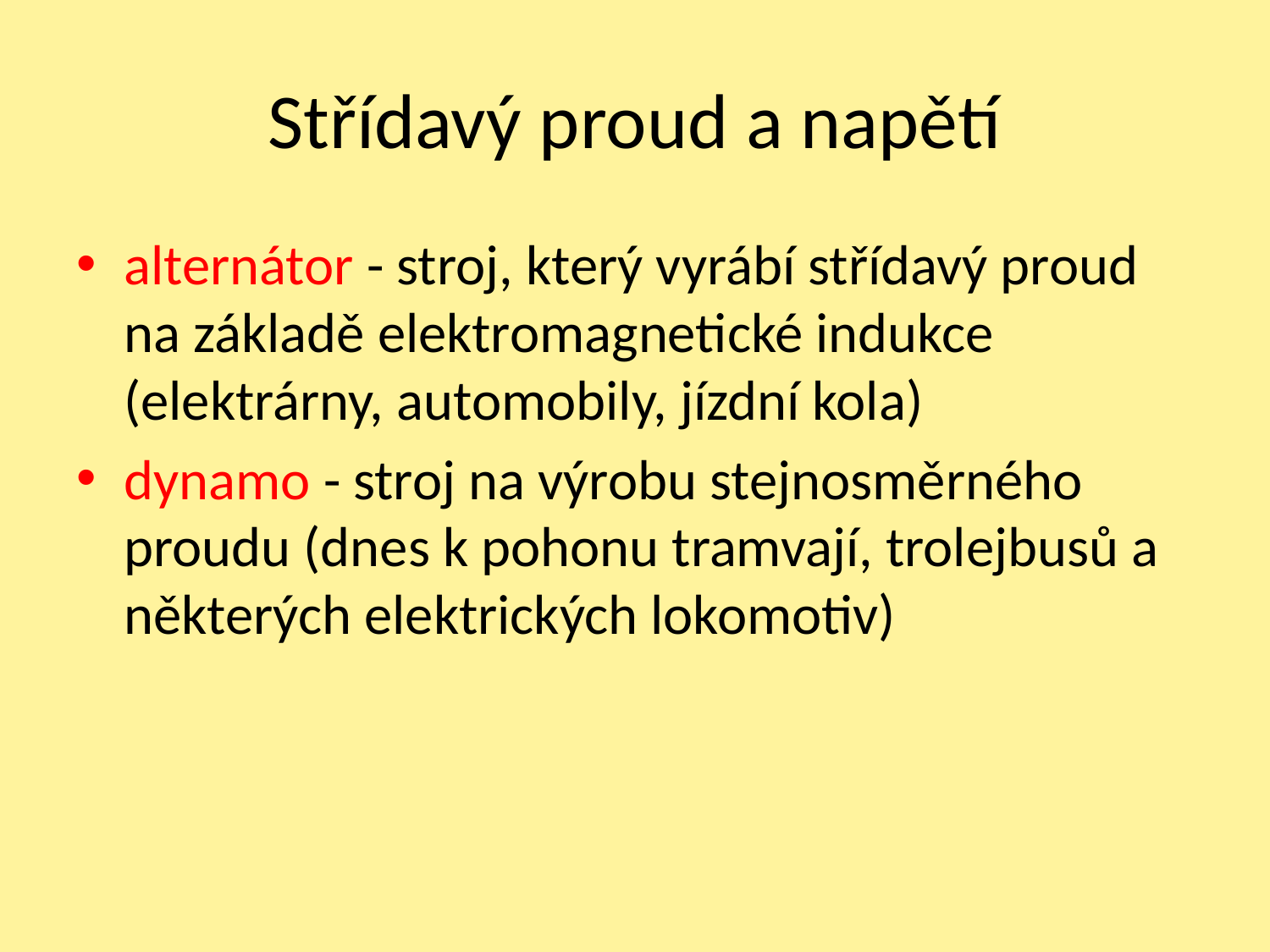

# Střídavý proud a napětí
alternátor - stroj, který vyrábí střídavý proud na základě elektromagnetické indukce (elektrárny, automobily, jízdní kola)
dynamo - stroj na výrobu stejnosměrného proudu (dnes k pohonu tramvají, trolejbusů a některých elektrických lokomotiv)